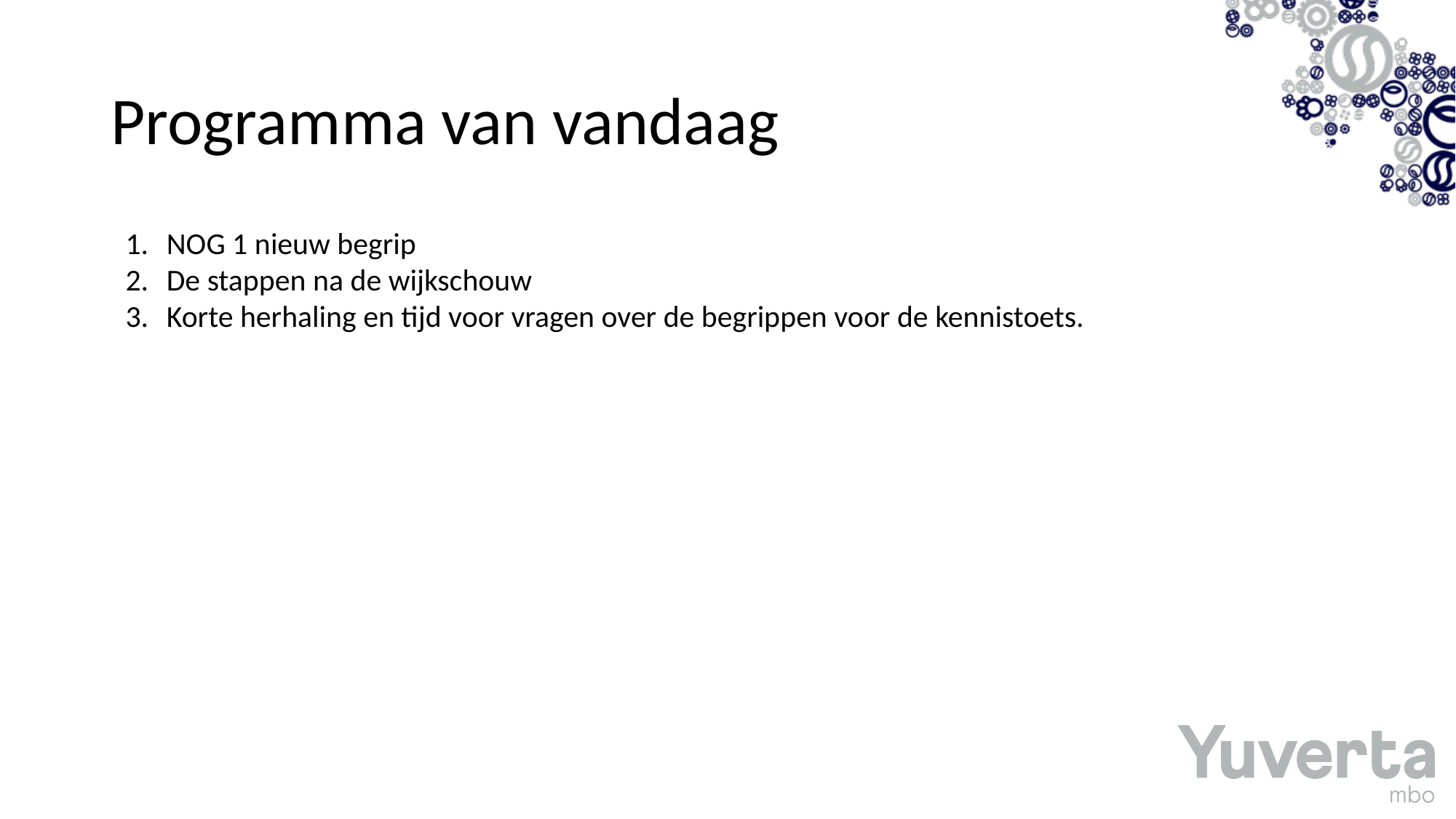

# Programma van vandaag
NOG 1 nieuw begrip
De stappen na de wijkschouw
Korte herhaling en tijd voor vragen over de begrippen voor de kennistoets.